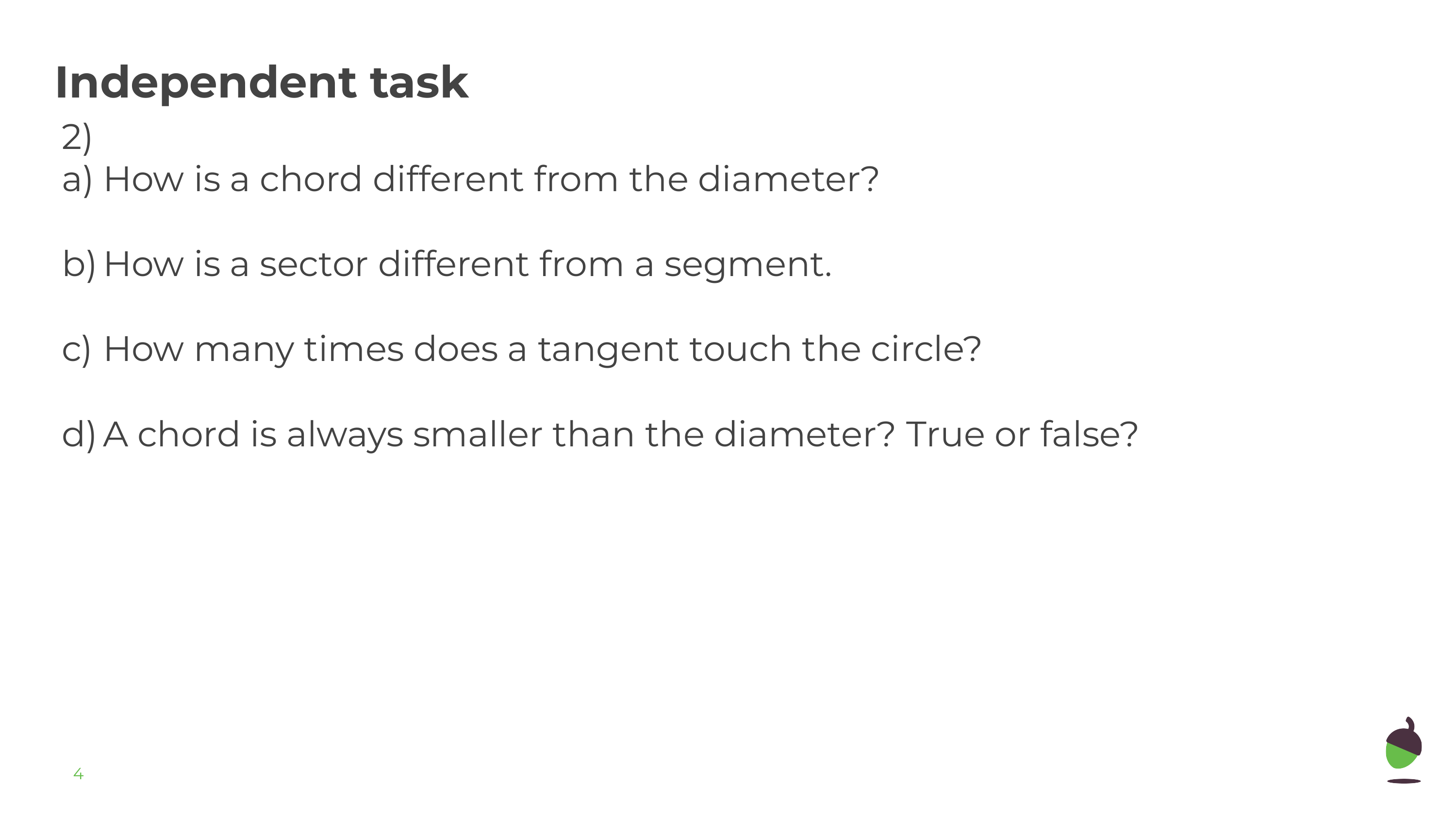

# Independent task
2)
How is a chord different from the diameter?

How is a sector different from a segment.

How many times does a tangent touch the circle?

A chord is always smaller than the diameter? True or false?

4